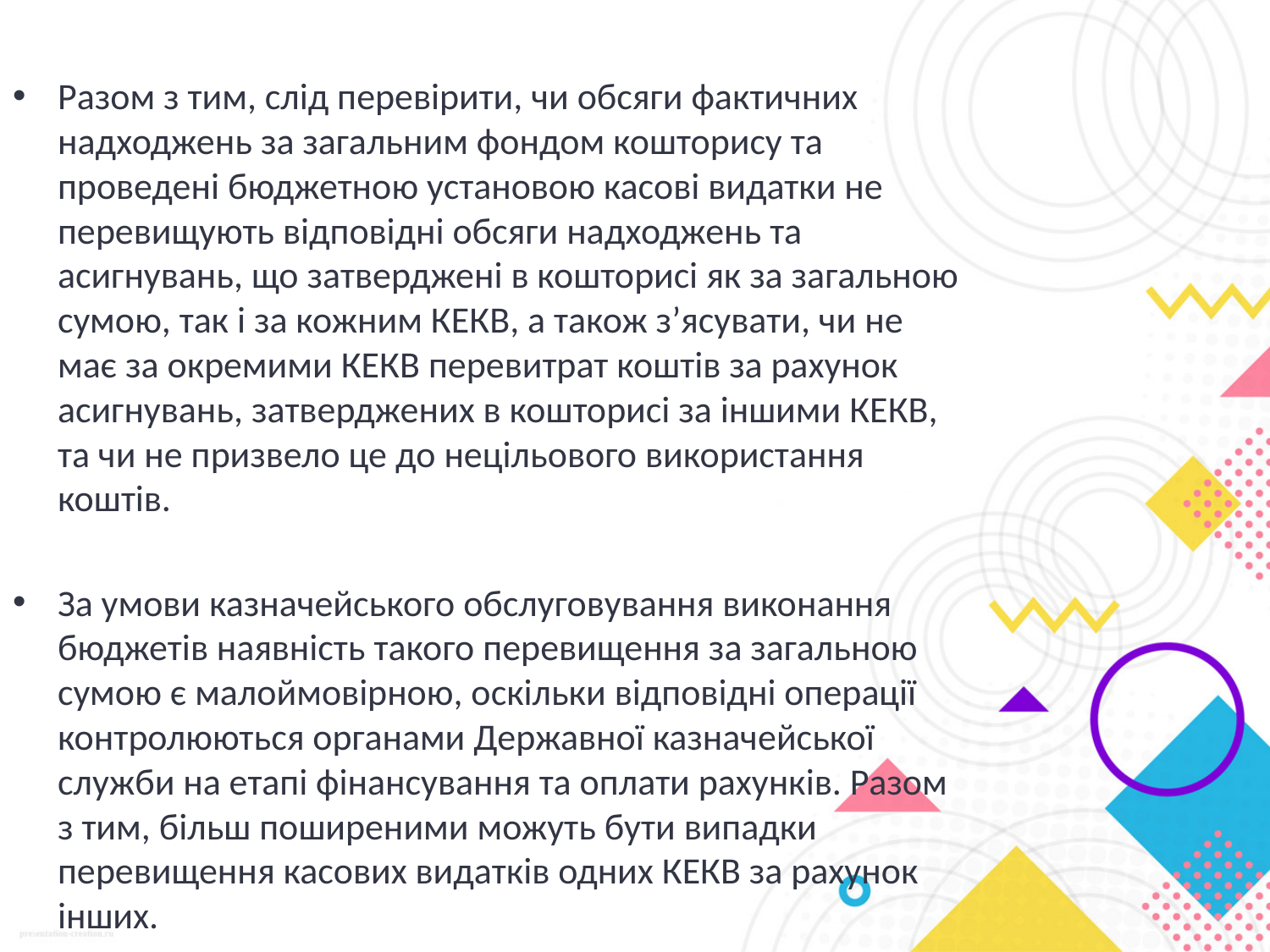

Разом з тим, слід перевірити, чи обсяги фактичних надходжень за загальним фондом кошторису та проведені бюджетною установою касові видатки не перевищують відповідні обсяги надходжень та асигнувань, що затверджені в кошторисі як за загальною сумою, так і за кожним КЕКВ, а також з’ясувати, чи не має за окремими КЕКВ перевитрат коштів за рахунок асигнувань, затверджених в кошторисі за іншими КЕКВ, та чи не призвело це до нецільового використання коштів.

За умови казначейського обслуговування виконання бюджетів наявність такого перевищення за загальною сумою є малоймовірною, оскільки відповідні операції контролюються органами Державної казначейської служби на етапі фінансування та оплати рахунків. Разом з тим, більш поширеними можуть бути випадки перевищення касових видатків одних КЕКВ за рахунок інших.